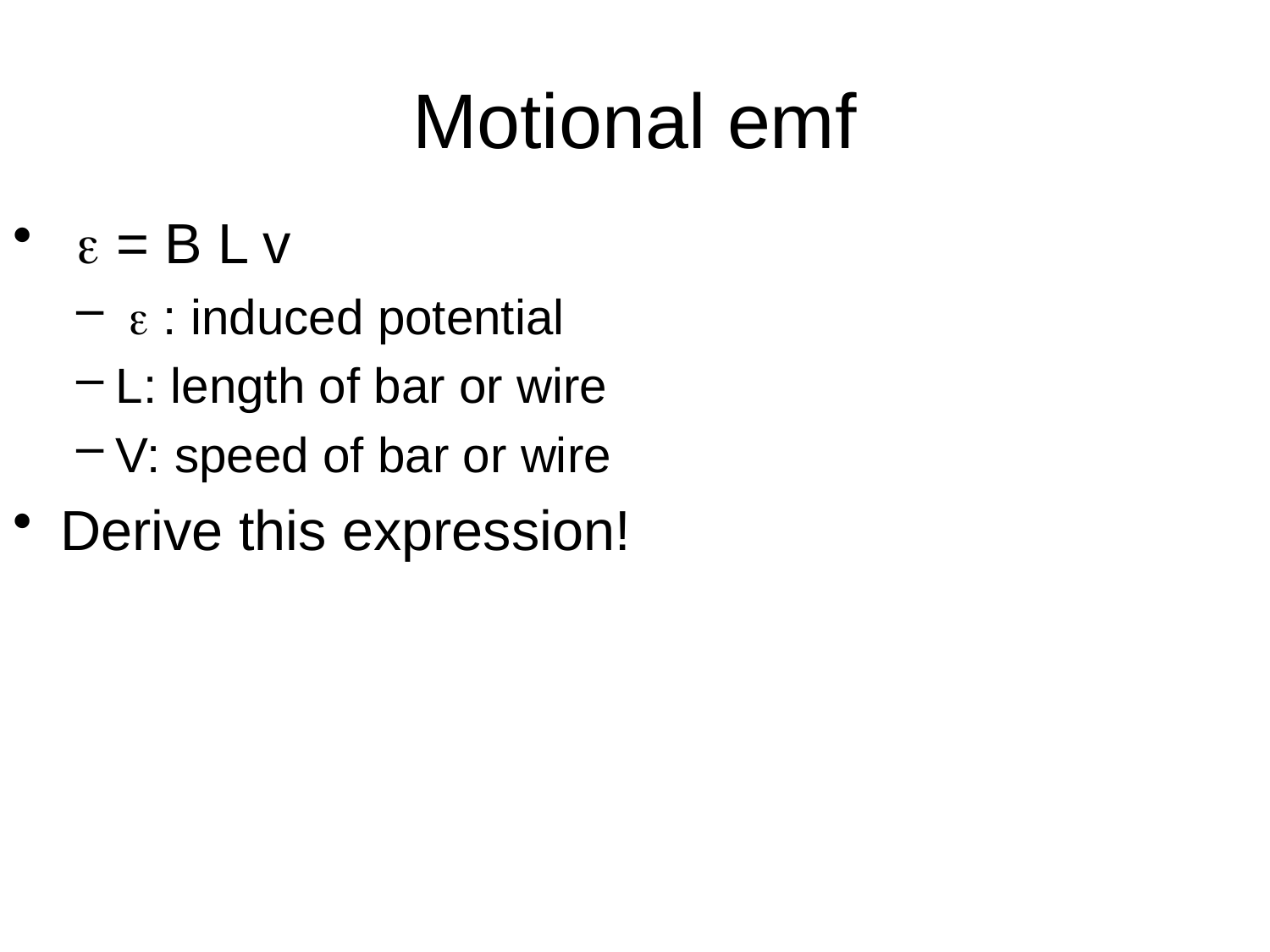

# Motional emf
 ε = B L v
 ε : induced potential
L: length of bar or wire
V: speed of bar or wire
Derive this expression!